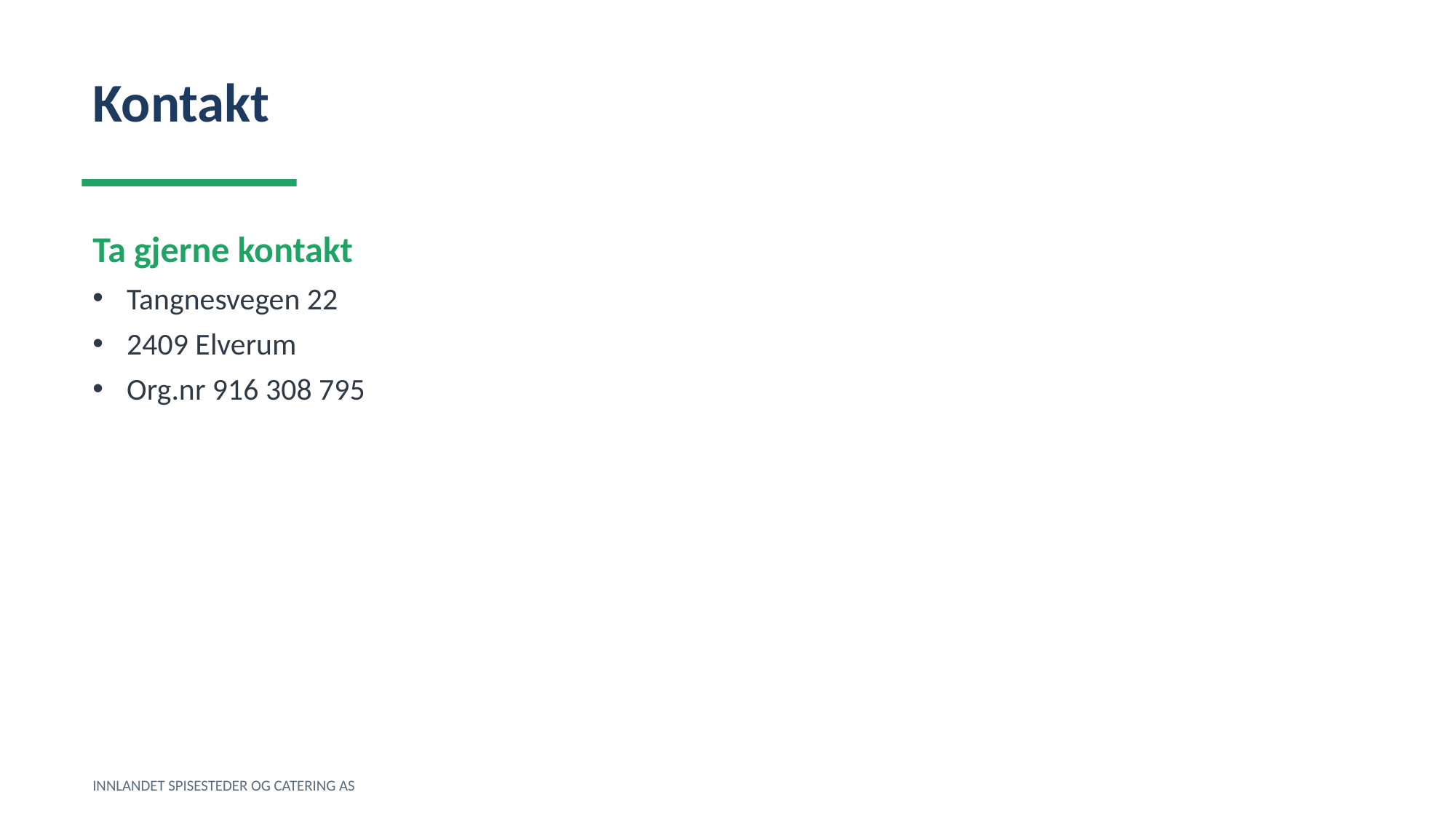

Kontakt

Ta gjerne kontakt
Tangnesvegen 22
2409 Elverum
Org.nr 916 308 795
INNLANDET SPISESTEDER OG CATERING AS